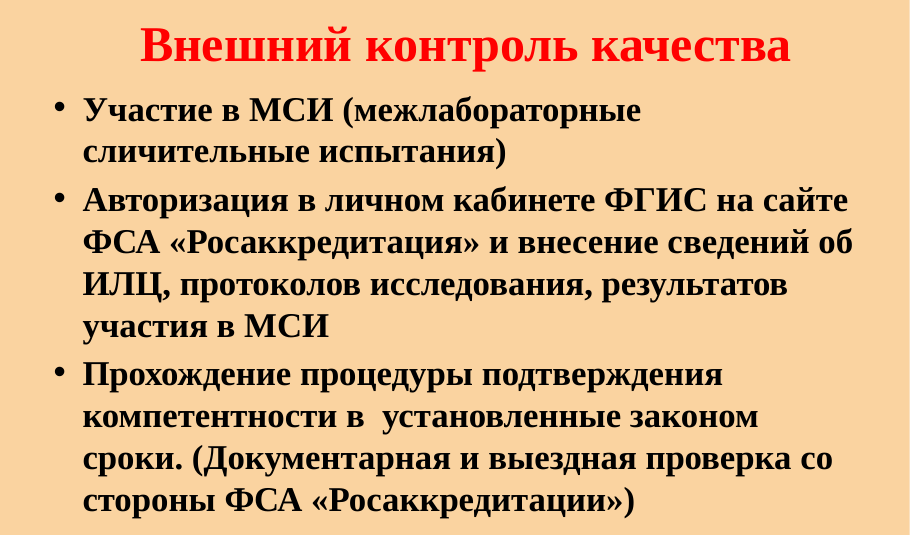

# Внешний контроль качества
Участие в МСИ (межлабораторные сличительные испытания)
Авторизация в личном кабинете ФГИС на сайте ФСА «Росаккредитация» и внесение сведений об ИЛЦ, протоколов исследования, результатов участия в МСИ
Прохождение процедуры подтверждения компетентности в  установленные законом сроки. (Документарная и выездная проверка со стороны ФСА «Росаккредитации»)